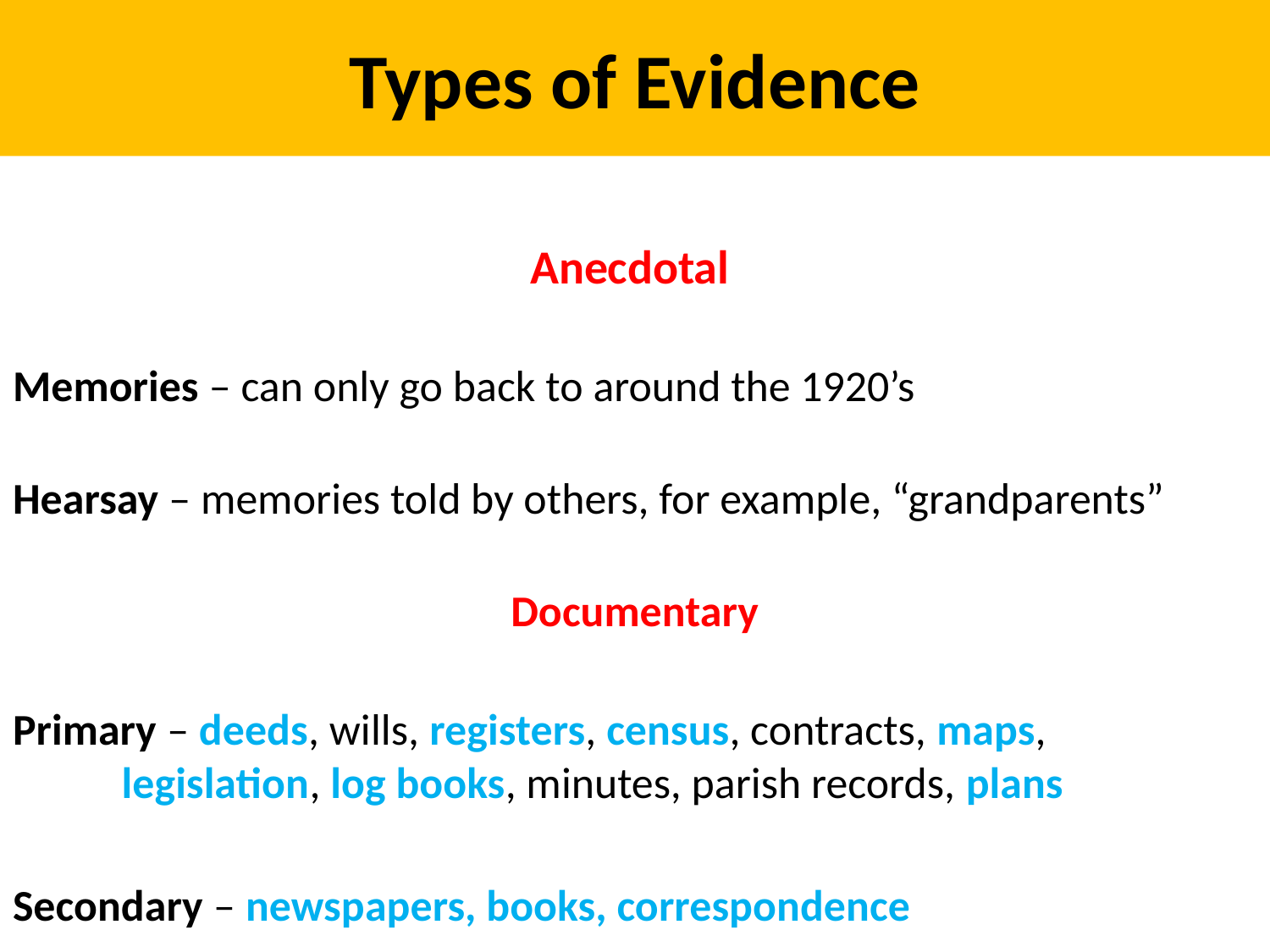

# Types of Evidence

Anecdotal

Memories – can only go back to around the 1920’s

Hearsay – memories told by others, for example, “grandparents”

Documentary

Primary – deeds, wills, registers, census, contracts, maps, 		       	      legislation, log books, minutes, parish records, plans

Secondary – newspapers, books, correspondence